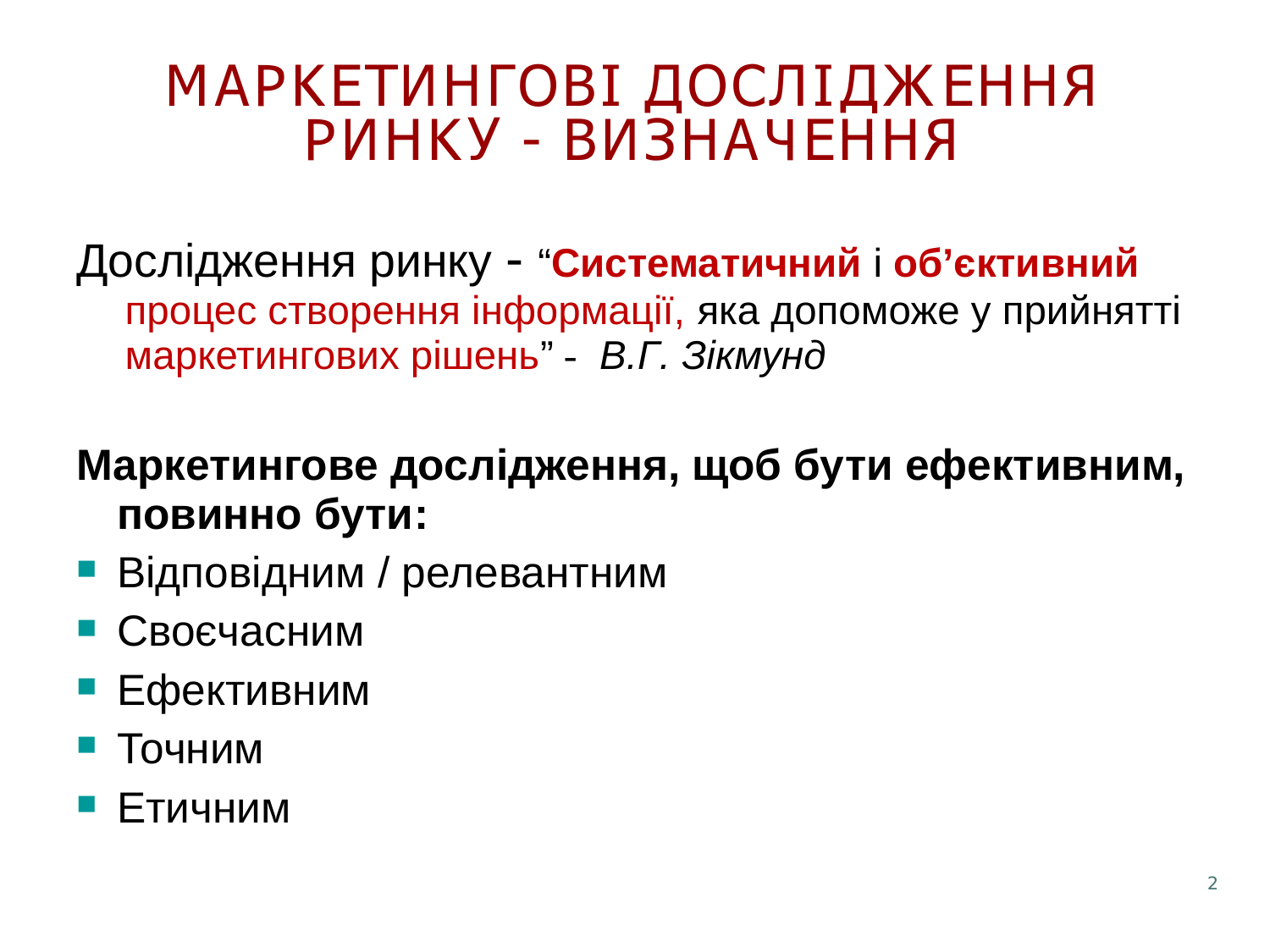

# Маркетингові дослідження ринку - Визначення
Дослідження ринку - “Систематичний і об’єктивний процес створення інформації, яка допоможе у прийнятті маркетингових рішень” -  В.Г. Зікмунд

Маркетингове дослідження, щоб бути ефективним, повинно бути:
Відповідним / релевантним
Своєчасним
Ефективним
Точним
Етичним

2